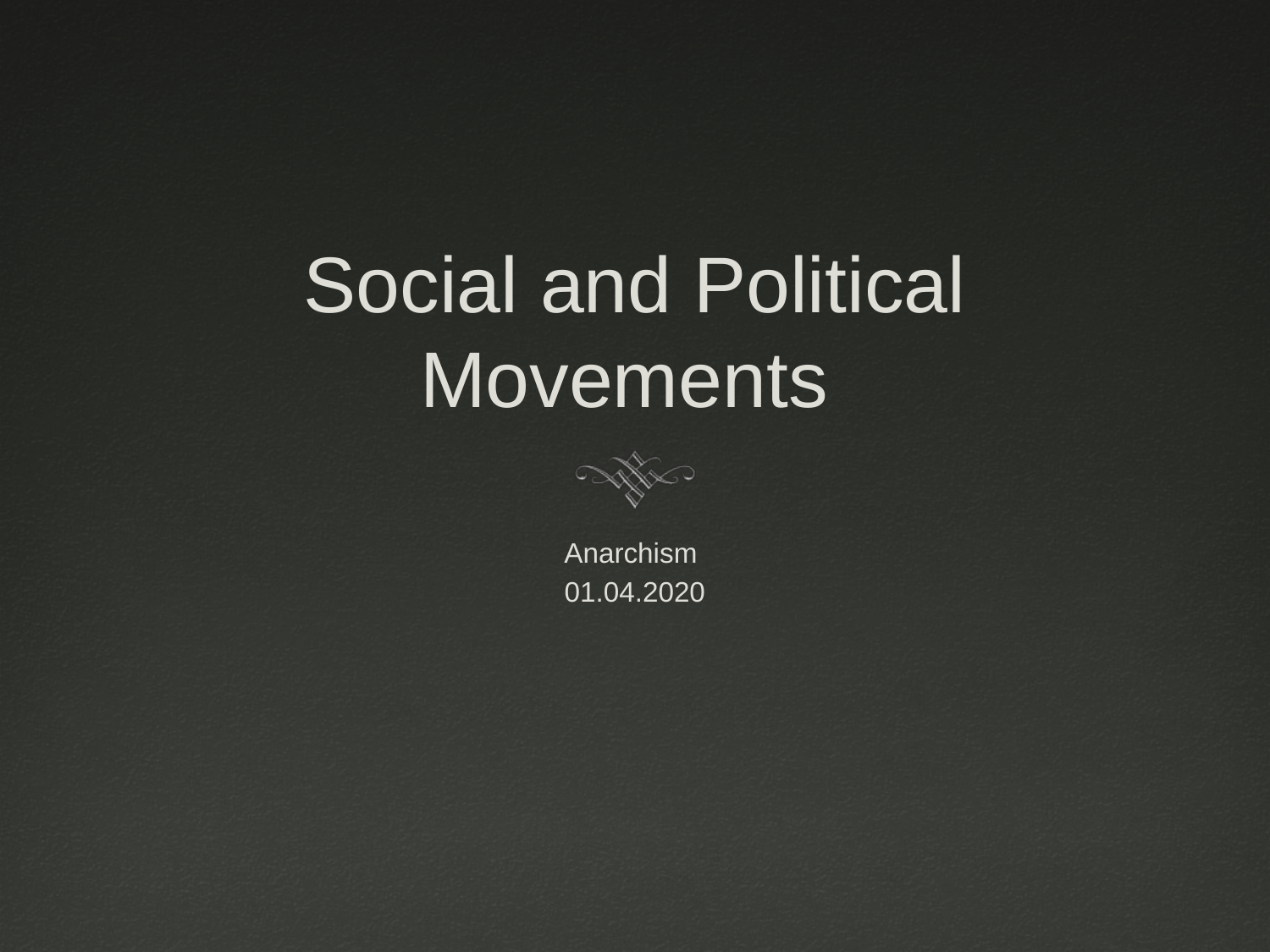

# Social and Political Movements
Anarchism
01.04.2020